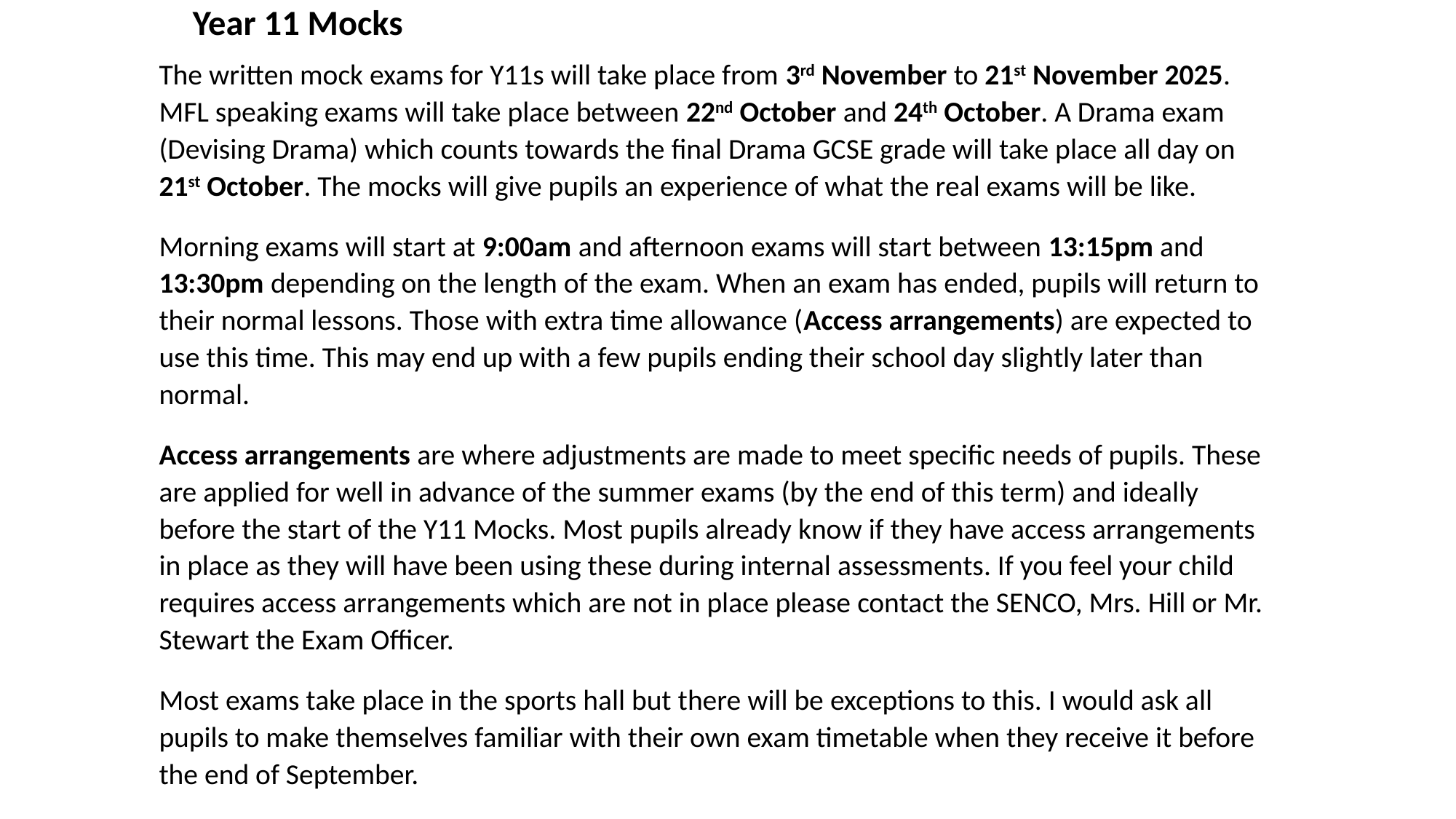

# Year 11 Mocks
The written mock exams for Y11s will take place from 3rd November to 21st November 2025. MFL speaking exams will take place between 22nd October and 24th October. A Drama exam (Devising Drama) which counts towards the final Drama GCSE grade will take place all day on 21st October. The mocks will give pupils an experience of what the real exams will be like.
Morning exams will start at 9:00am and afternoon exams will start between 13:15pm and 13:30pm depending on the length of the exam. When an exam has ended, pupils will return to their normal lessons. Those with extra time allowance (Access arrangements) are expected to use this time. This may end up with a few pupils ending their school day slightly later than normal.
Access arrangements are where adjustments are made to meet specific needs of pupils. These are applied for well in advance of the summer exams (by the end of this term) and ideally before the start of the Y11 Mocks. Most pupils already know if they have access arrangements in place as they will have been using these during internal assessments. If you feel your child requires access arrangements which are not in place please contact the SENCO, Mrs. Hill or Mr. Stewart the Exam Officer.
Most exams take place in the sports hall but there will be exceptions to this. I would ask all pupils to make themselves familiar with their own exam timetable when they receive it before the end of September.